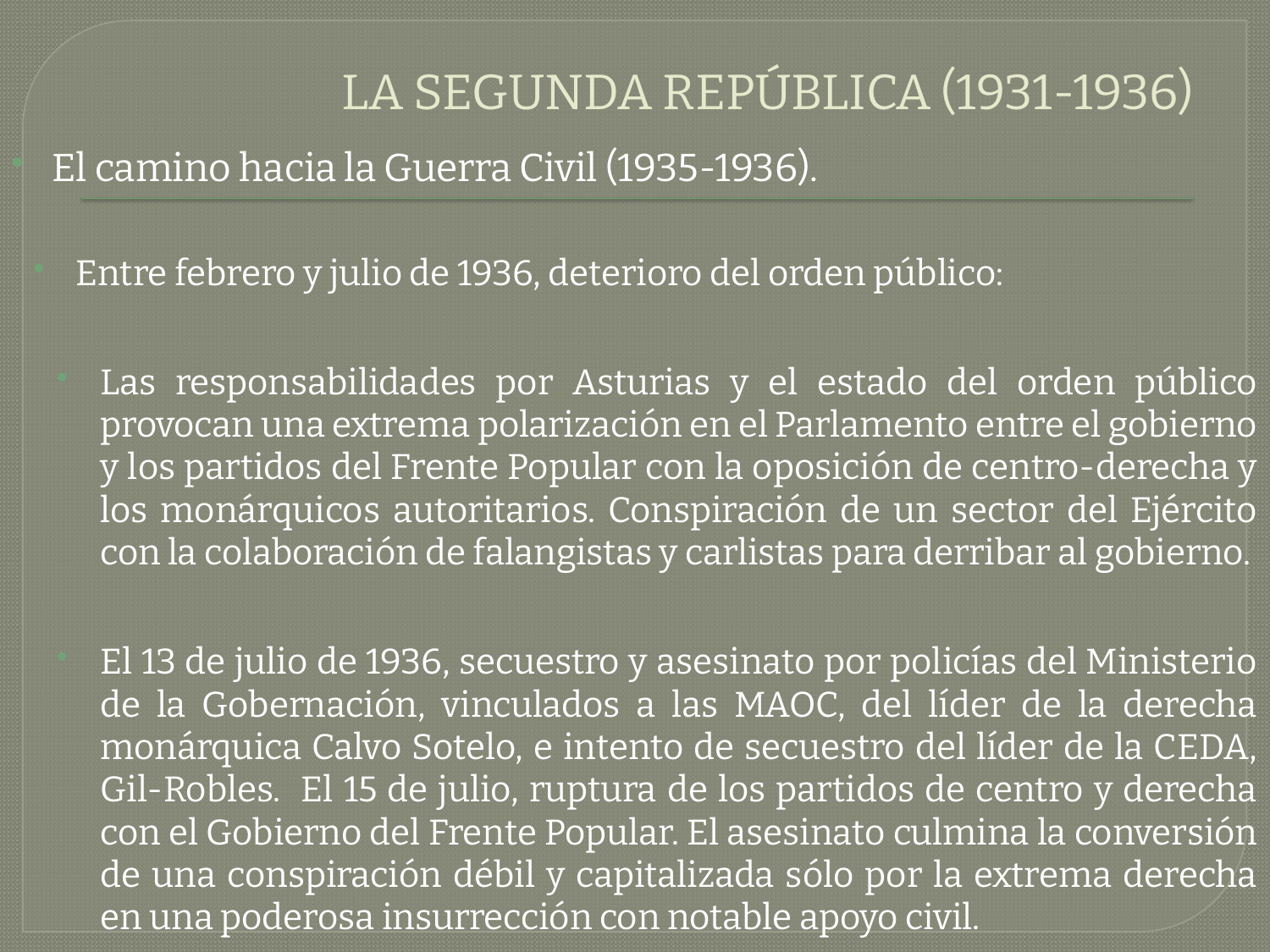

# LA SEGUNDA REPÚBLICA (1931-1936)
El camino hacia la Guerra Civil (1935-1936).

Entre febrero y julio de 1936, deterioro del orden público:

Las responsabilidades por Asturias y el estado del orden público provocan una extrema polarización en el Parlamento entre el gobierno y los partidos del Frente Popular con la oposición de centro-derecha y los monárquicos autoritarios. Conspiración de un sector del Ejército con la colaboración de falangistas y carlistas para derribar al gobierno.

El 13 de julio de 1936, secuestro y asesinato por policías del Ministerio de la Gobernación, vinculados a las MAOC, del líder de la derecha monárquica Calvo Sotelo, e intento de secuestro del líder de la CEDA, Gil-Robles.  El 15 de julio, ruptura de los partidos de centro y derecha con el Gobierno del Frente Popular. El asesinato culmina la conversión de una conspiración débil y capitalizada sólo por la extrema derecha en una poderosa insurrección con notable apoyo civil.